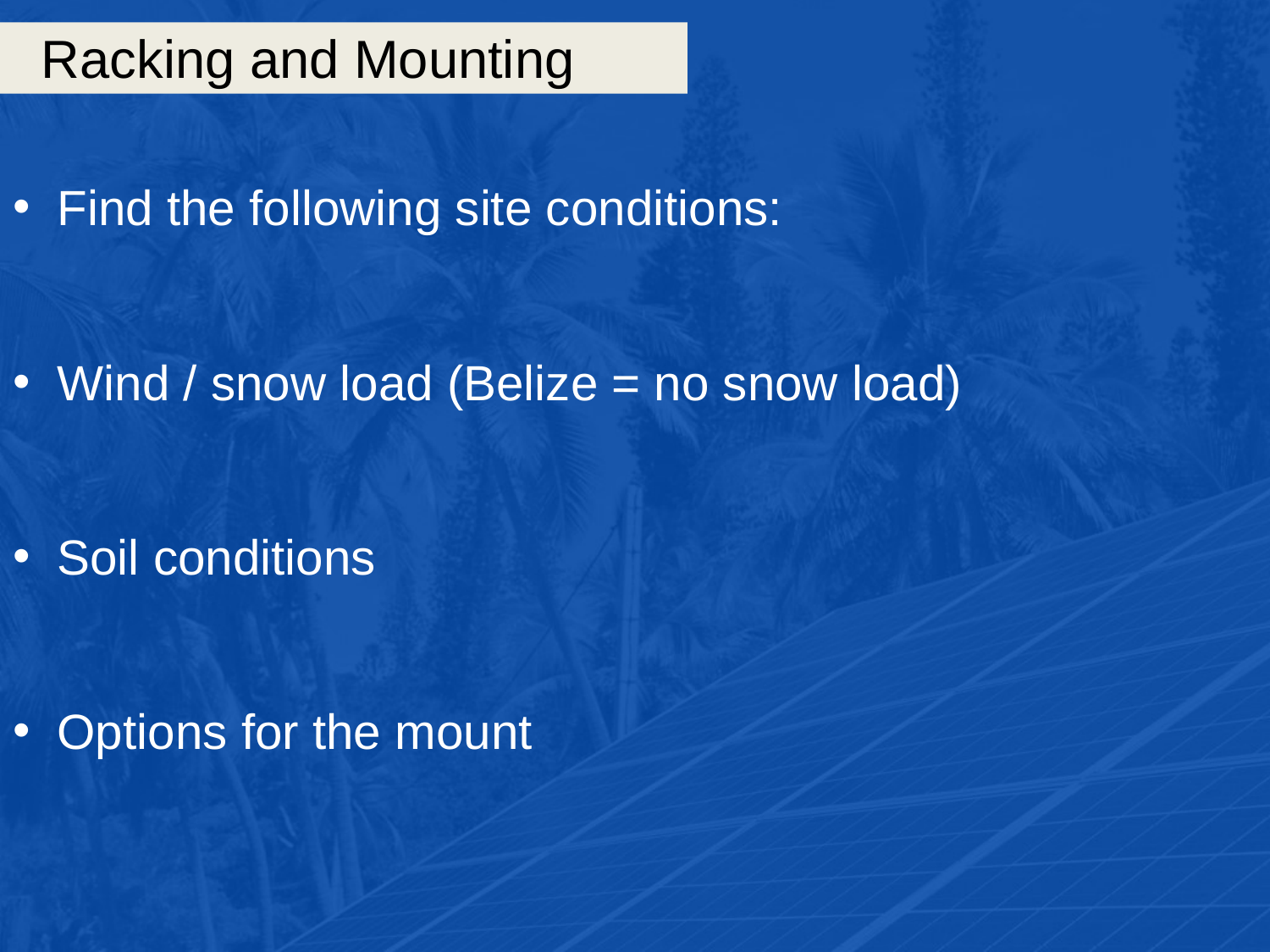

# Racking and Mounting
Find the following site conditions:

Wind / snow load (Belize = no snow load)

Soil conditions

Options for the mount